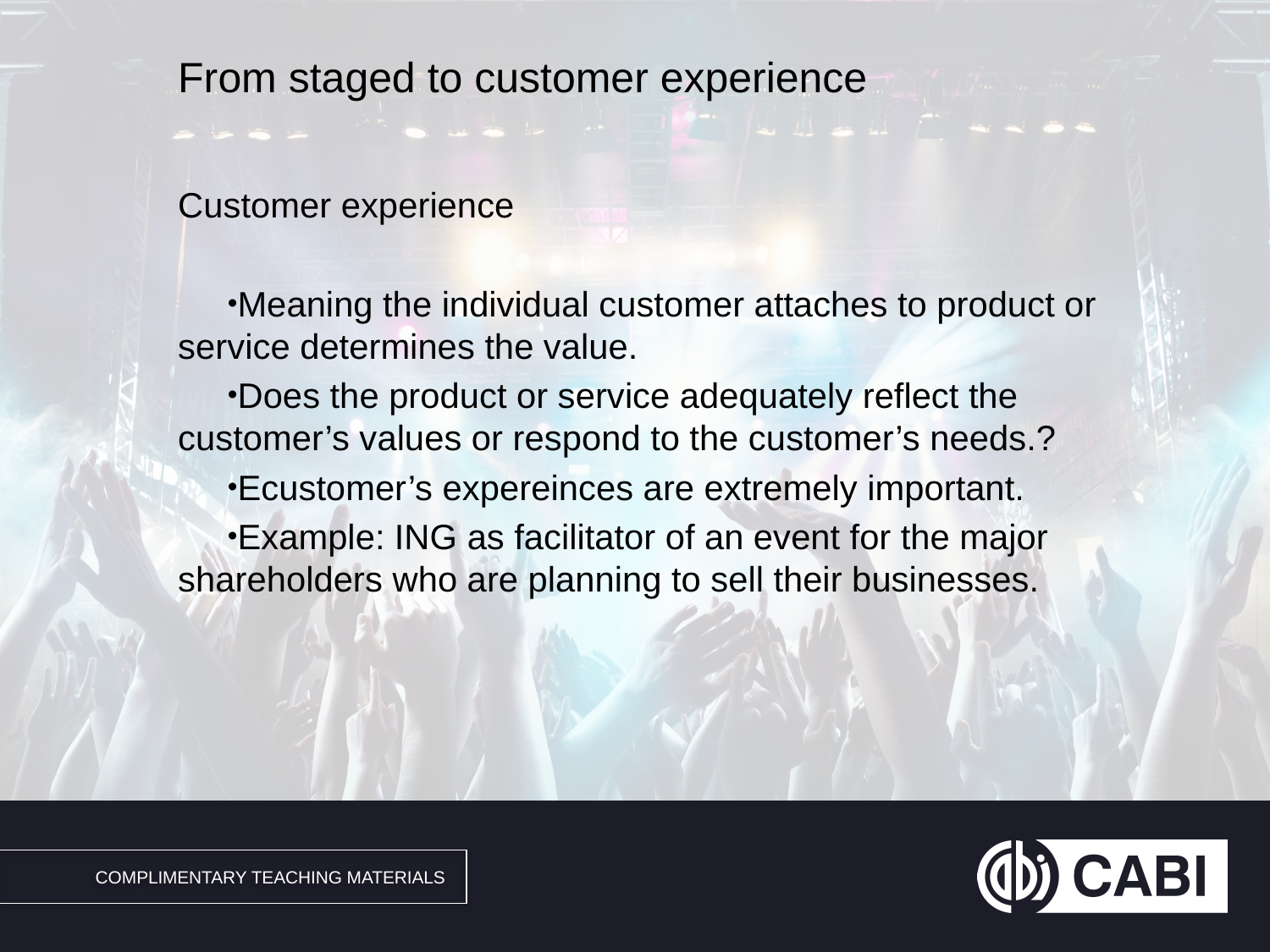

# From staged to customer experience
Customer experience

Meaning the individual customer attaches to product or service determines the value.
Does the product or service adequately reflect the customer’s values or respond to the customer’s needs.?
Ecustomer’s expereinces are extremely important.
Example: ING as facilitator of an event for the major shareholders who are planning to sell their businesses.